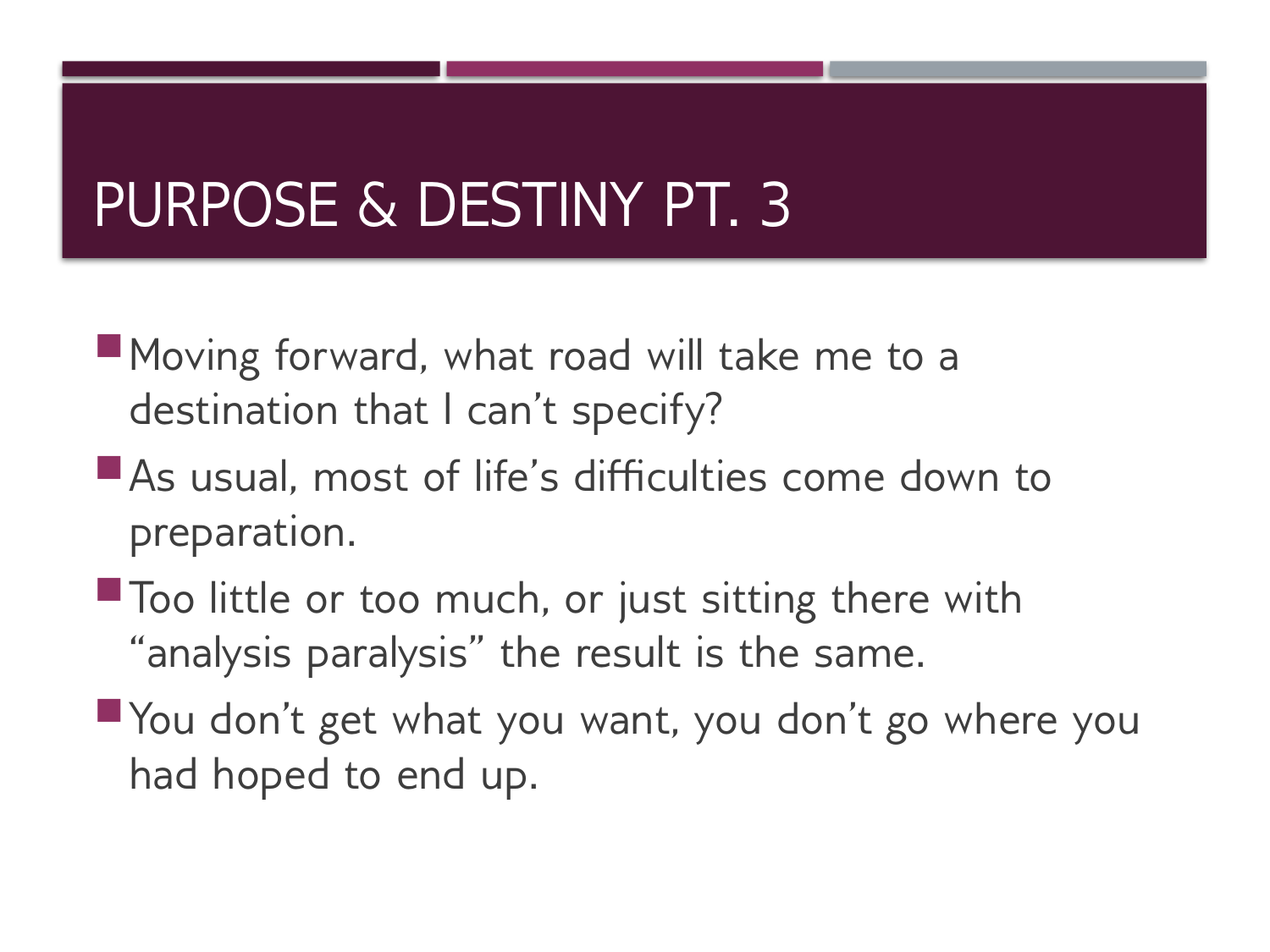

# Purpose & Destiny pt. 3
Moving forward, what road will take me to a destination that I can’t specify?
As usual, most of life’s difficulties come down to preparation.
Too little or too much, or just sitting there with “analysis paralysis” the result is the same.
You don’t get what you want, you don’t go where you had hoped to end up.